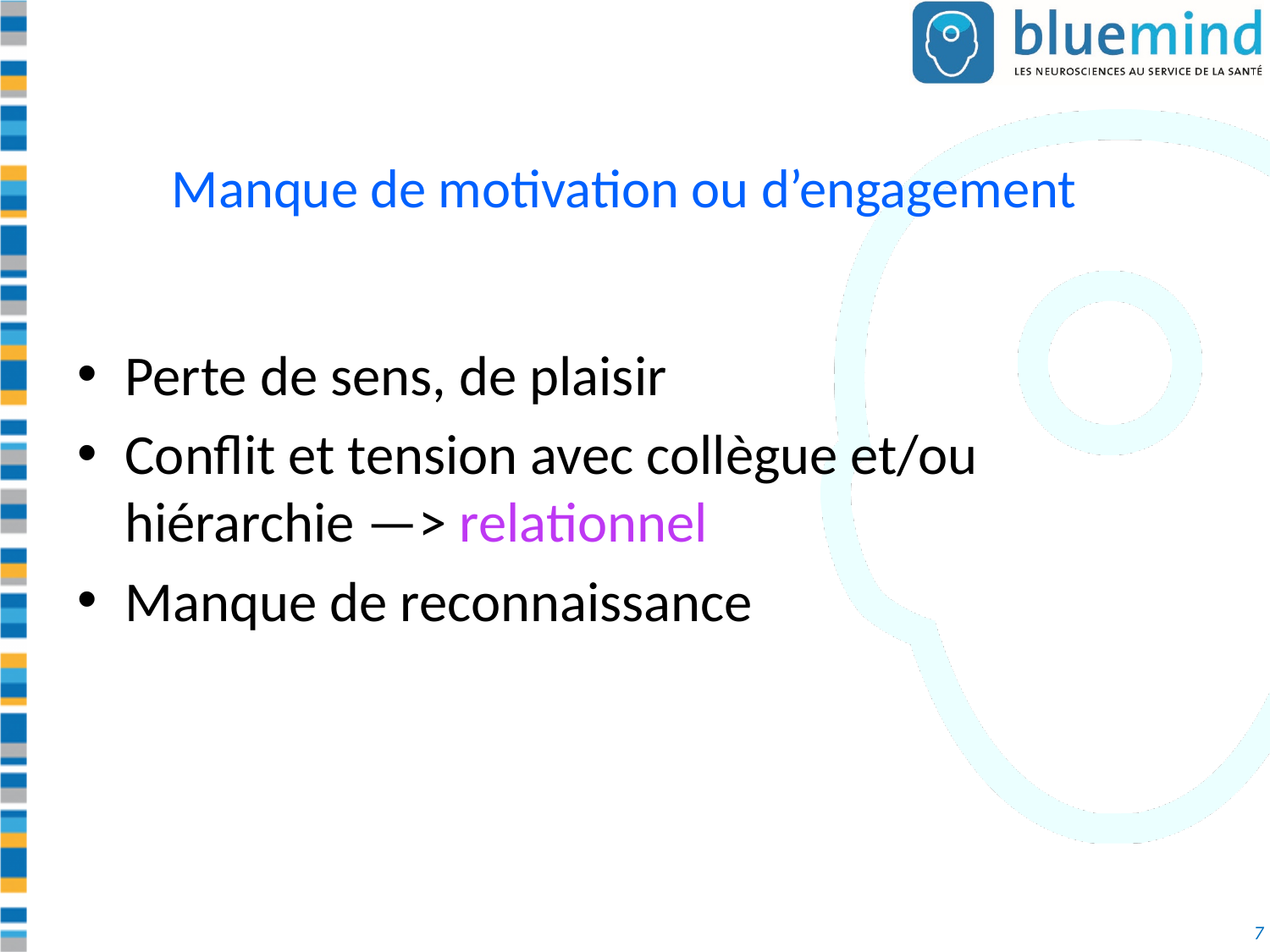

# Manque de motivation ou d’engagement
Perte de sens, de plaisir
Conflit et tension avec collègue et/ou hiérarchie —> relationnel
Manque de reconnaissance
7